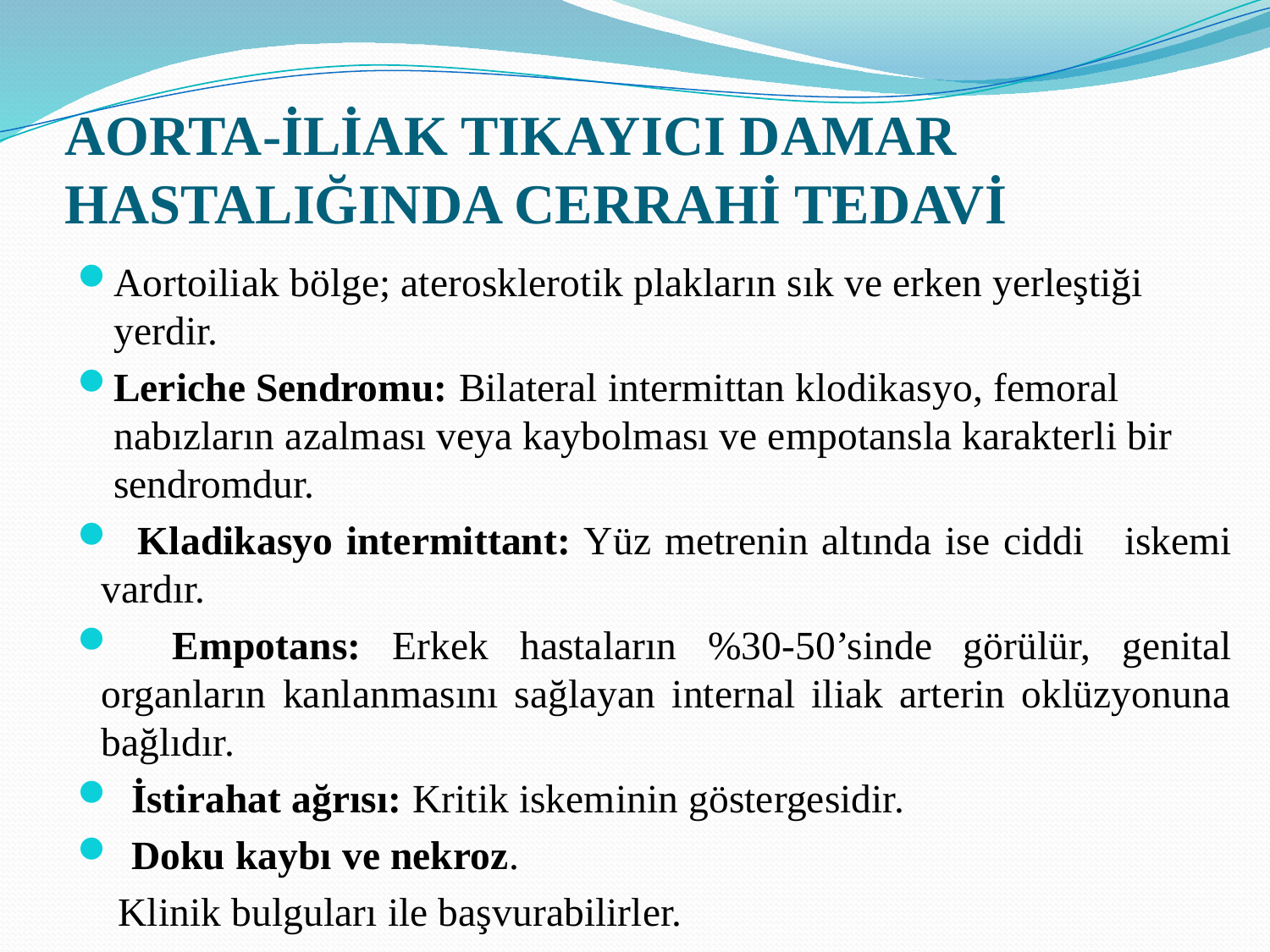

# AORTA-İLİAK TIKAYICI DAMAR HASTALIĞINDA CERRAHİ TEDAVİ
Aortoiliak bölge; aterosklerotik plakların sık ve erken yerleştiği yerdir.
Leriche Sendromu: Bilateral intermittan klodikasyo, femoral nabızların azalması veya kaybolması ve empotansla karakterli bir sendromdur.
  Kladikasyo intermittant: Yüz metrenin altında ise ciddi   iskemi vardır.
  Empotans: Erkek hastaların %30-50’sinde görülür, genital organların kanlanmasını sağlayan internal iliak arterin oklüzyonuna bağlıdır.
  İstirahat ağrısı: Kritik iskeminin göstergesidir.
  Doku kaybı ve nekroz.
    Klinik bulguları ile başvurabilirler.